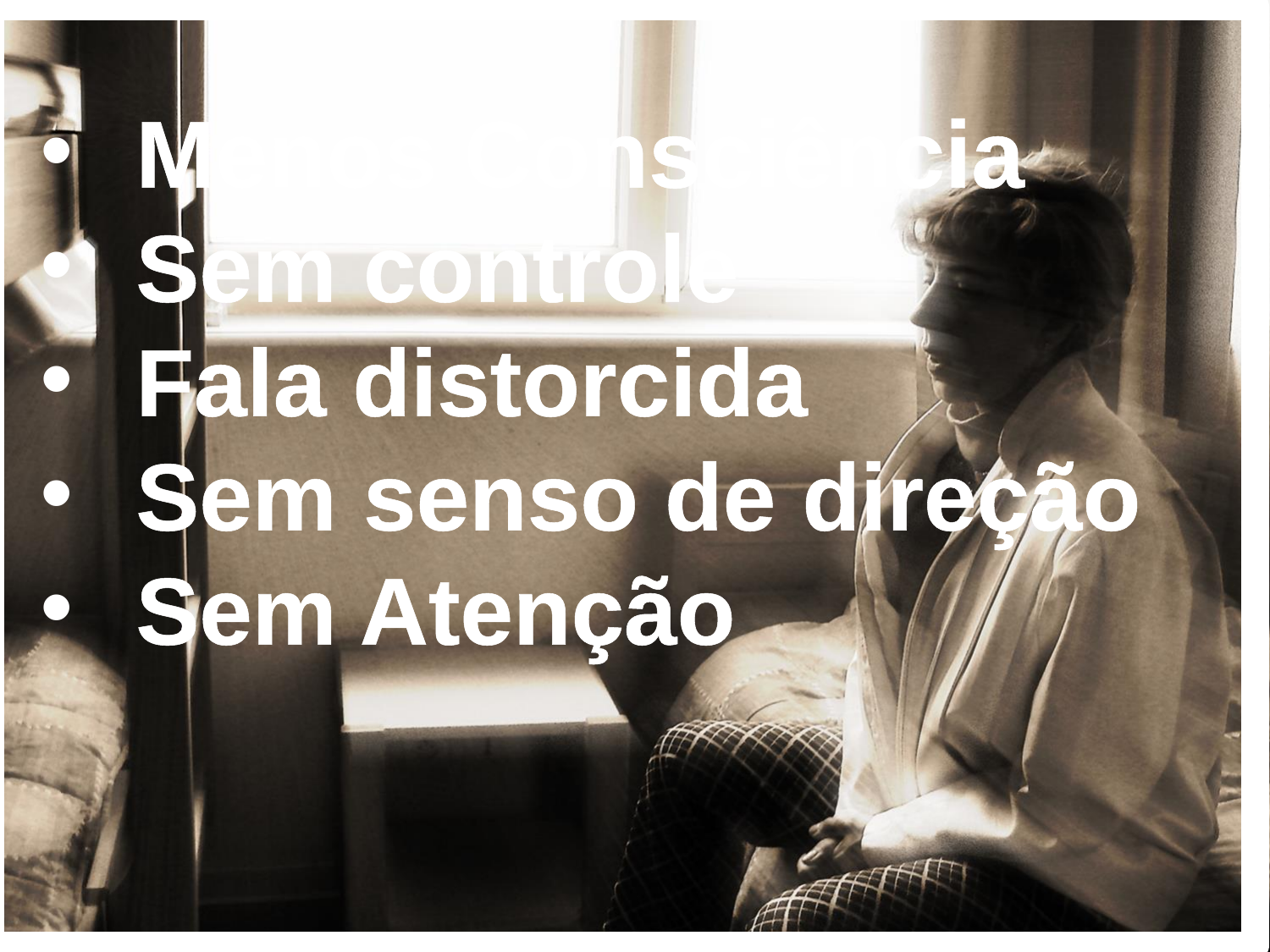

Menos Consciência
Sem controle
Fala distorcida
Sem senso de direção
Sem Atenção